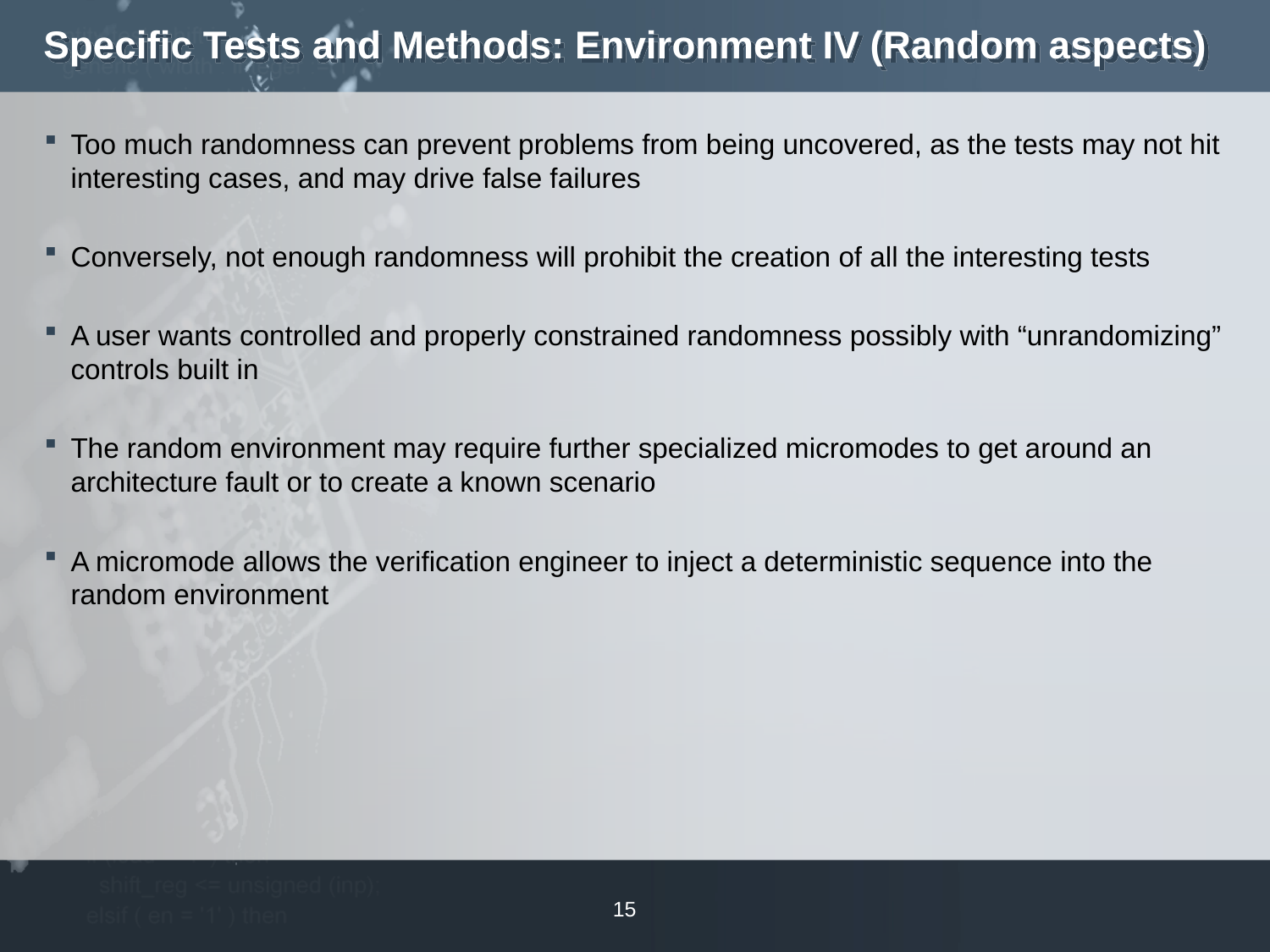

# Specific Tests and Methods: Environment IV (Random aspects)
Too much randomness can prevent problems from being uncovered, as the tests may not hit interesting cases, and may drive false failures

Conversely, not enough randomness will prohibit the creation of all the interesting tests

A user wants controlled and properly constrained randomness possibly with “unrandomizing” controls built in

The random environment may require further specialized micromodes to get around an architecture fault or to create a known scenario

A micromode allows the verification engineer to inject a deterministic sequence into the random environment
15